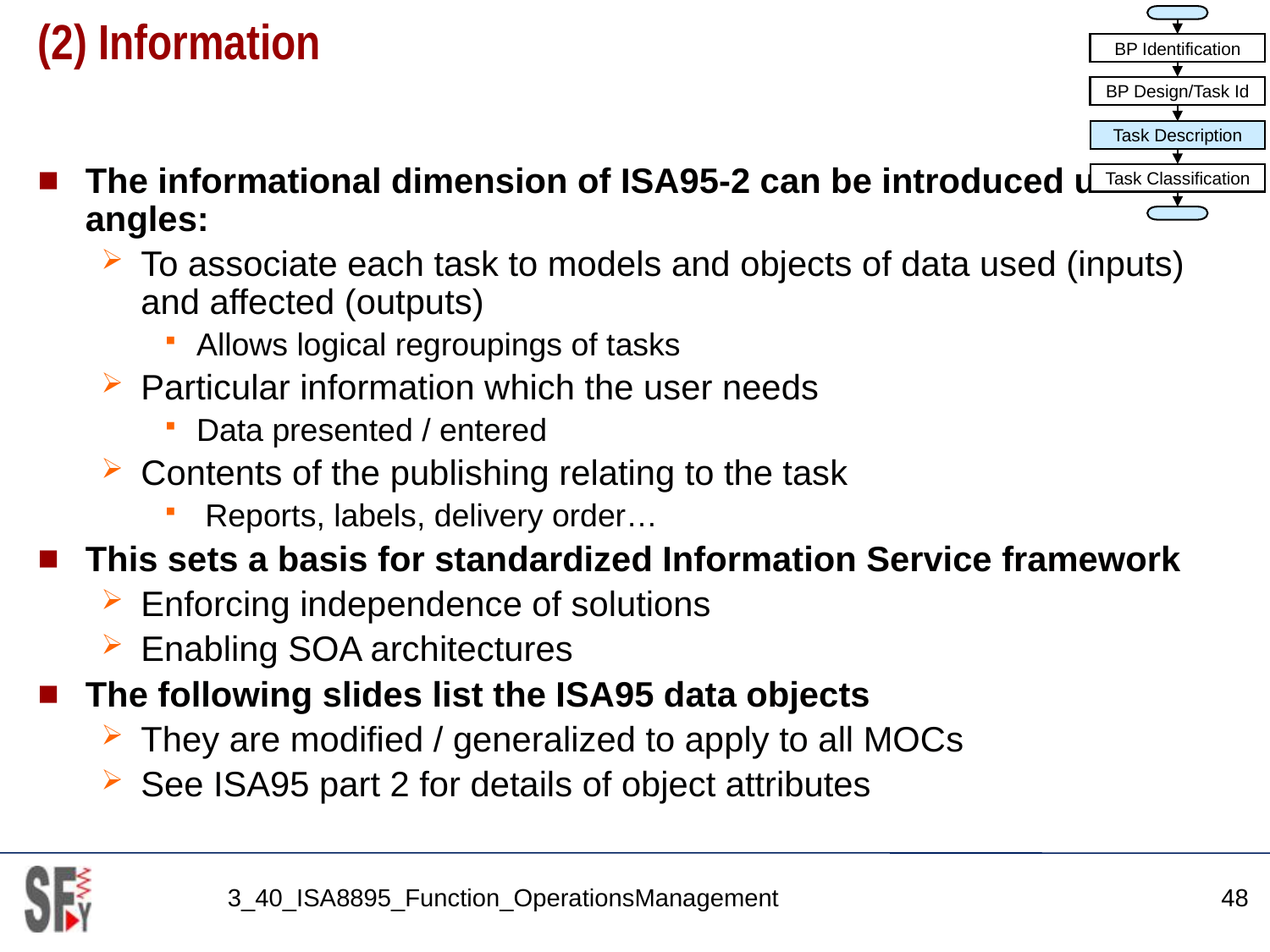

BP Identification
BP Design/Task Id

Task Description
Task Classification

# (2) Information
The informational dimension of ISA95-2 can be introduced under 3 angles:
To associate each task to models and objects of data used (inputs) and affected (outputs)
Allows logical regroupings of tasks
Particular information which the user needs
Data presented / entered
Contents of the publishing relating to the task
 Reports, labels, delivery order…
This sets a basis for standardized Information Service framework
Enforcing independence of solutions
Enabling SOA architectures
The following slides list the ISA95 data objects
They are modified / generalized to apply to all MOCs
See ISA95 part 2 for details of object attributes
3_40_ISA8895_Function_OperationsManagement
48